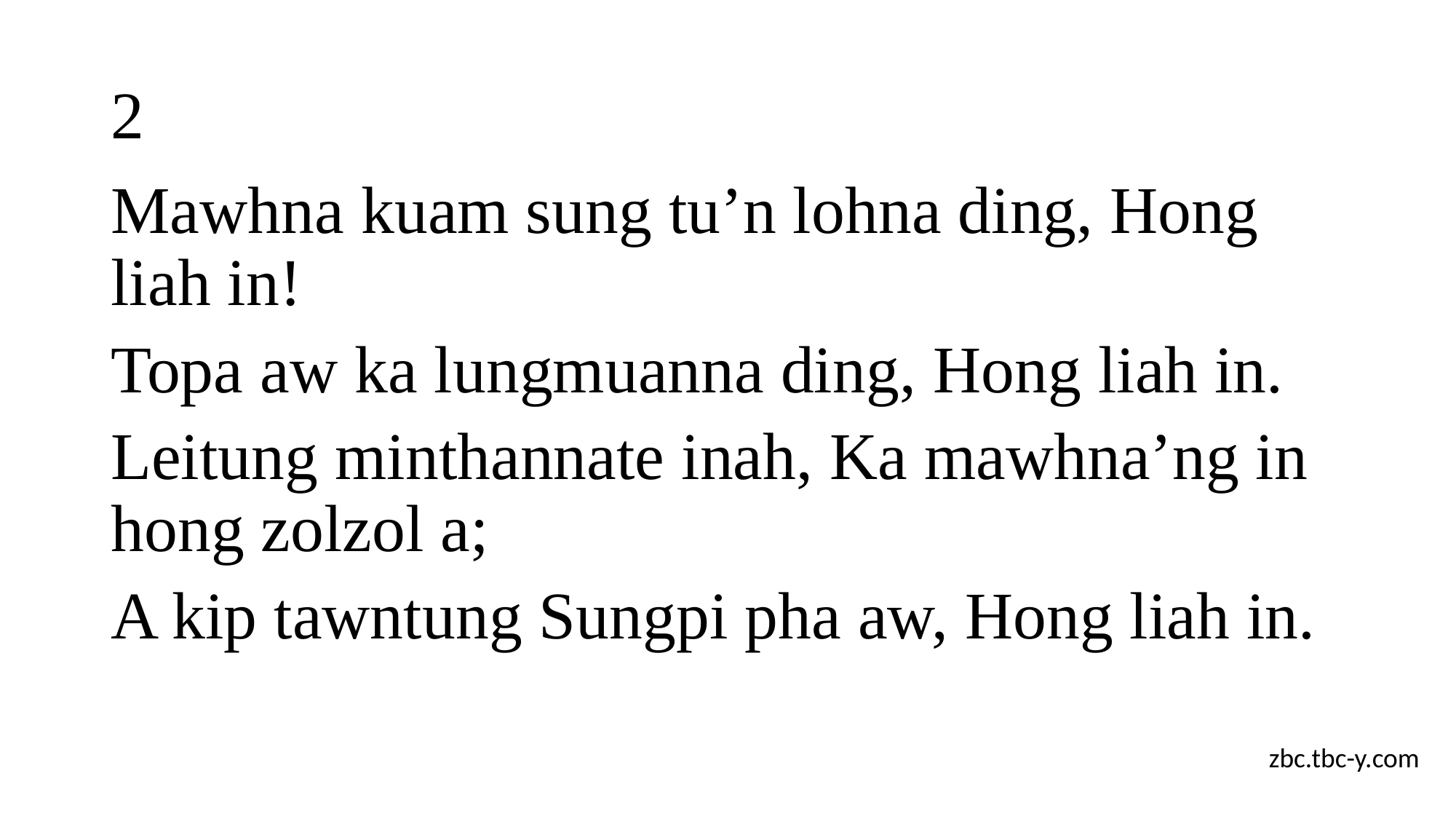

# 2
Mawhna kuam sung tu’n lohna ding, Hong liah in!
Topa aw ka lungmuanna ding, Hong liah in.
Leitung minthannate inah, Ka mawhna’ng in hong zolzol a;
A kip tawntung Sungpi pha aw, Hong liah in.

zbc.tbc-y.com